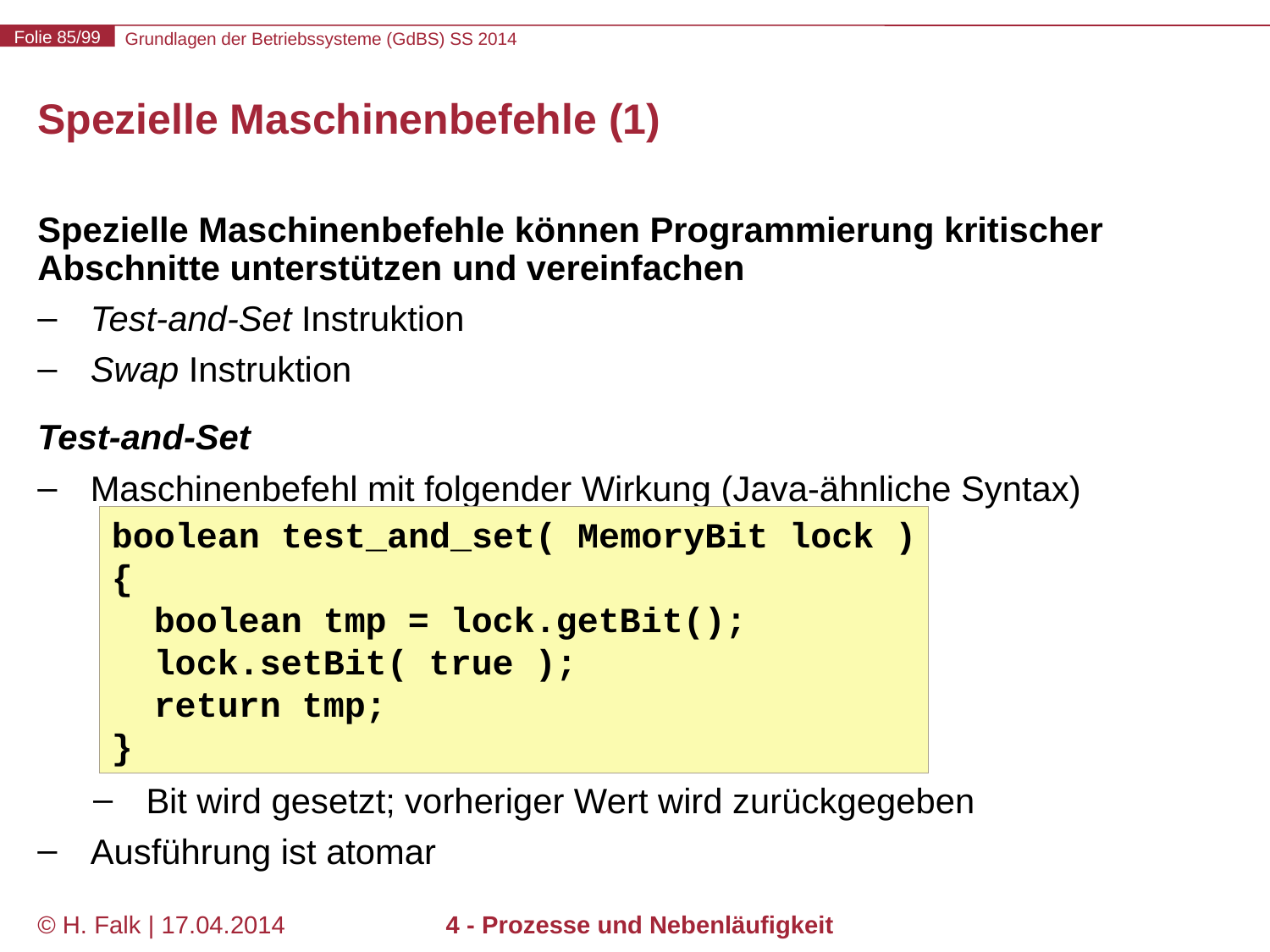

# Spezielle Maschinenbefehle (1)
Spezielle Maschinenbefehle können Programmierung kritischer
Abschnitte unterstützen und vereinfachen
Test-and-Set Instruktion
Swap Instruktion

Test-and-Set
Maschinenbefehl mit folgender Wirkung (Java-ähnliche Syntax)

Bit wird gesetzt; vorheriger Wert wird zurückgegeben
Ausführung ist atomar
boolean test_and_set( MemoryBit lock )
{
  boolean tmp = lock.getBit();
  lock.setBit( true );
  return tmp;
}
© H. Falk | 17.04.2014
4 - Prozesse und Nebenläufigkeit